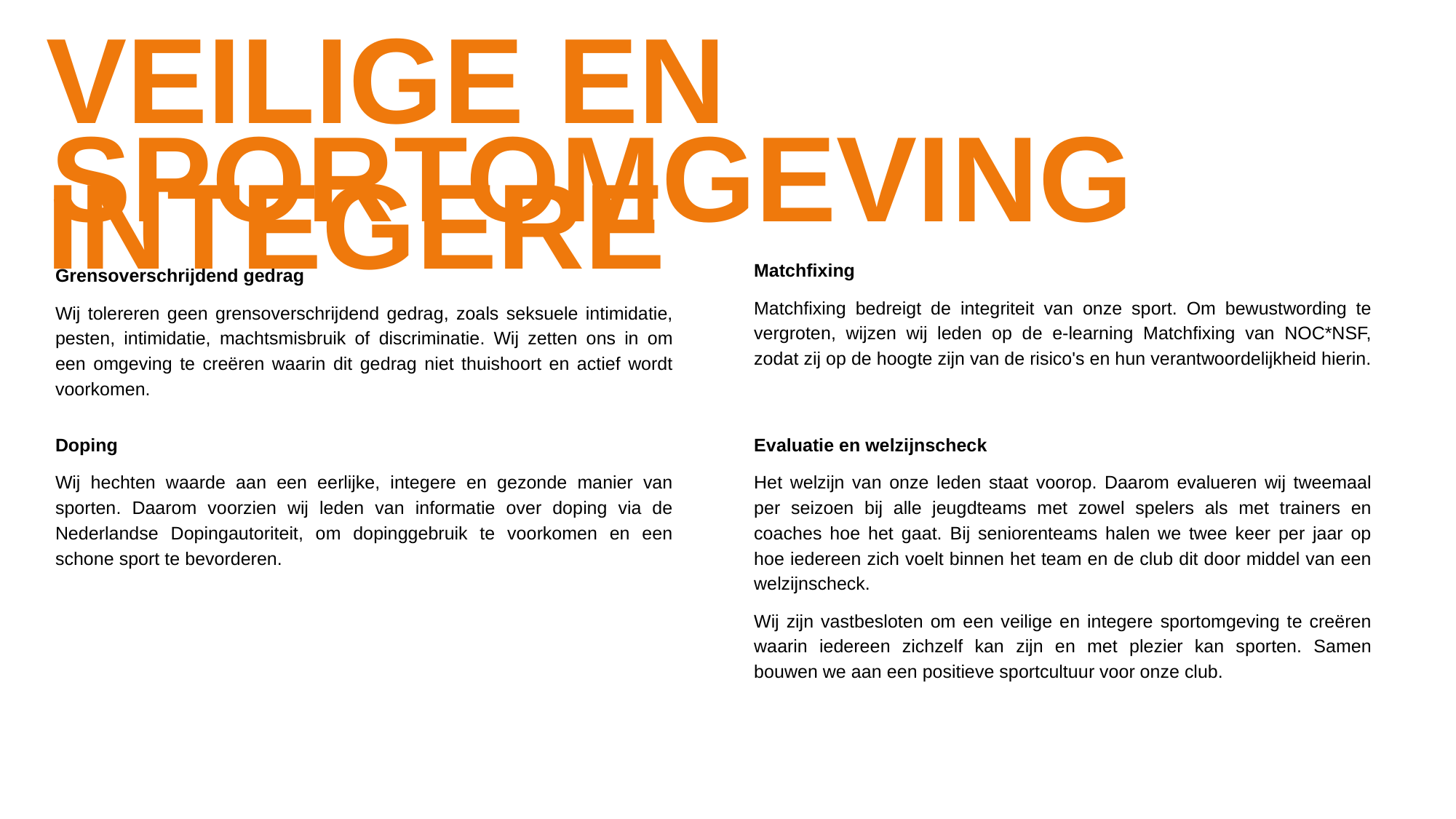

VEILIGE EN INTEGERE
SPORTOMGEVING
Matchfixing
Matchfixing bedreigt de integriteit van onze sport. Om bewustwording te vergroten, wijzen wij leden op de e-learning Matchfixing van NOC*NSF, zodat zij op de hoogte zijn van de risico's en hun verantwoordelijkheid hierin.
Grensoverschrijdend gedrag
Wij tolereren geen grensoverschrijdend gedrag, zoals seksuele intimidatie, pesten, intimidatie, machtsmisbruik of discriminatie. Wij zetten ons in om een omgeving te creëren waarin dit gedrag niet thuishoort en actief wordt voorkomen.
Doping
Wij hechten waarde aan een eerlijke, integere en gezonde manier van sporten. Daarom voorzien wij leden van informatie over doping via de Nederlandse Dopingautoriteit, om dopinggebruik te voorkomen en een schone sport te bevorderen.
Evaluatie en welzijnscheck
Het welzijn van onze leden staat voorop. Daarom evalueren wij tweemaal per seizoen bij alle jeugdteams met zowel spelers als met trainers en coaches hoe het gaat. Bij seniorenteams halen we twee keer per jaar op hoe iedereen zich voelt binnen het team en de club dit door middel van een welzijnscheck.
Wij zijn vastbesloten om een veilige en integere sportomgeving te creëren waarin iedereen zichzelf kan zijn en met plezier kan sporten. Samen bouwen we aan een positieve sportcultuur voor onze club.